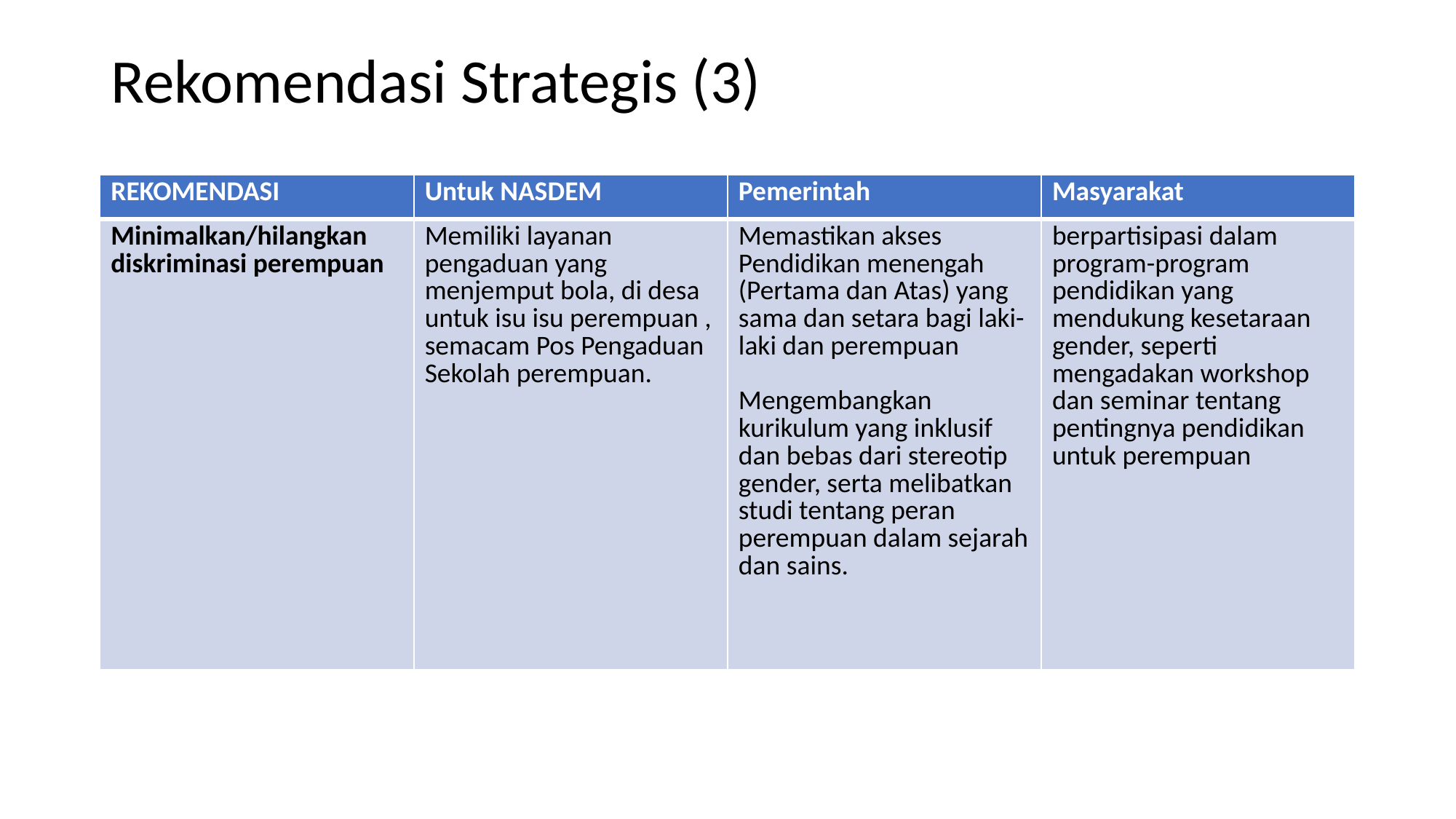

# Rekomendasi Strategis (3)
| REKOMENDASI | Untuk NASDEM | Pemerintah | Masyarakat |
| --- | --- | --- | --- |
| Minimalkan/hilangkan diskriminasi perempuan | Memiliki layanan pengaduan yang menjemput bola, di desa untuk isu isu perempuan , semacam Pos Pengaduan Sekolah perempuan. | Memastikan akses Pendidikan menengah (Pertama dan Atas) yang sama dan setara bagi laki-laki dan perempuan Mengembangkan kurikulum yang inklusif dan bebas dari stereotip gender, serta melibatkan studi tentang peran perempuan dalam sejarah dan sains. | berpartisipasi dalam program-program pendidikan yang mendukung kesetaraan gender, seperti mengadakan workshop dan seminar tentang pentingnya pendidikan untuk perempuan |